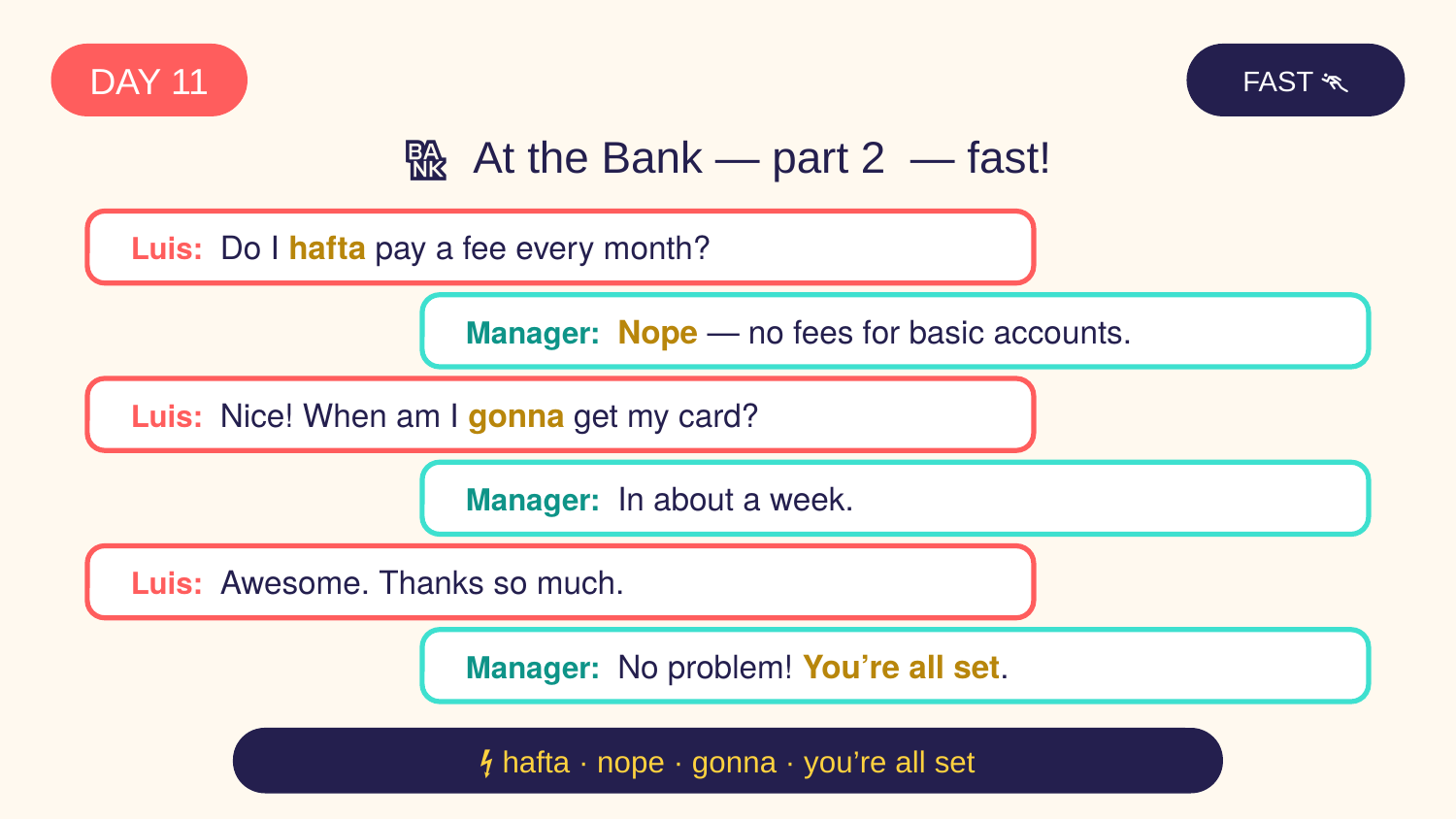

DAY 11

FAST 🏃
🏦  At the Bank — part 2  — fast!

Luis:  Do I hafta pay a fee every month?

Manager:  Nope — no fees for basic accounts.

Luis:  Nice! When am I gonna get my card?

Manager:  In about a week.

Luis:  Awesome. Thanks so much.

Manager:  No problem! You’re all set.

⚡ hafta · nope · gonna · you’re all set